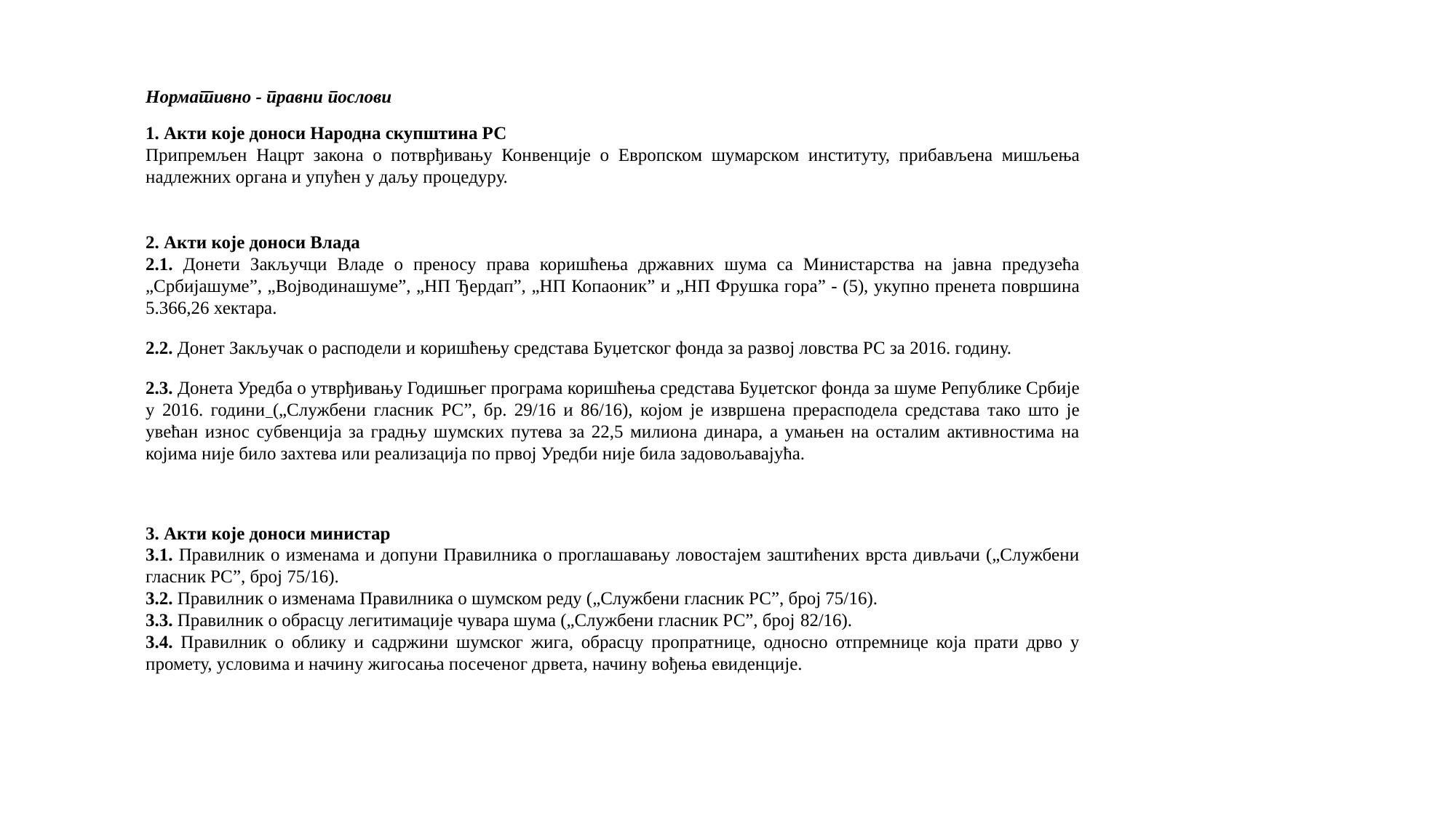

Нормативно - правни послови
1. Акти које доноси Народна скупштина РС
Припремљен Нацрт закона о потврђивању Конвенције о Европском шумарском институту, прибављена мишљења надлежних органа и упућен у даљу процедуру.

2. Акти које доноси Влада
2.1. Донети Закључци Владе о преносу права коришћења државних шума са Министарства на јавна предузећа „Србијашумеˮ, „Војводинашумеˮ, „НП Ђердапˮ, „НП Копаоникˮ и „НП Фрушка гораˮ - (5), укупно пренета површина 5.366,26 хектара.
2.2. Донет Закључак о расподели и коришћењу средстава Буџетског фонда за развој ловства РС за 2016. годину.
2.3. Донета Уредбa о утврђивању Годишњег програма коришћења средстава Буџетског фонда за шуме Републике Србије у 2016. години („Службени гласник РСˮ, бр. 29/16 и 86/16), којом је извршена прерасподела средстава тако што је увећан износ субвенција за градњу шумских путева за 22,5 милиона динара, а умањен на осталим активностима на којима није било захтева или реализација по првој Уредби није била задовољавајућа.

3. Акти које доноси министар
3.1. Правилник о изменама и допуни Правилника о проглашавању ловостајем заштићених врста дивљачи („Службени гласник РС”, број 75/16).
3.2. Правилник о изменама Правилника о шумском реду („Службени гласник РС”, број 75/16).
3.3. Правилник о обрасцу легитимације чувара шума („Службени гласник РС”, број 82/16).
3.4. Правилник о облику и садржини шумског жига, обрасцу пропратнице, односно отпремнице која прати дрво у промету, условима и начину жигосања посеченог дрвета, начину вођења евиденције.